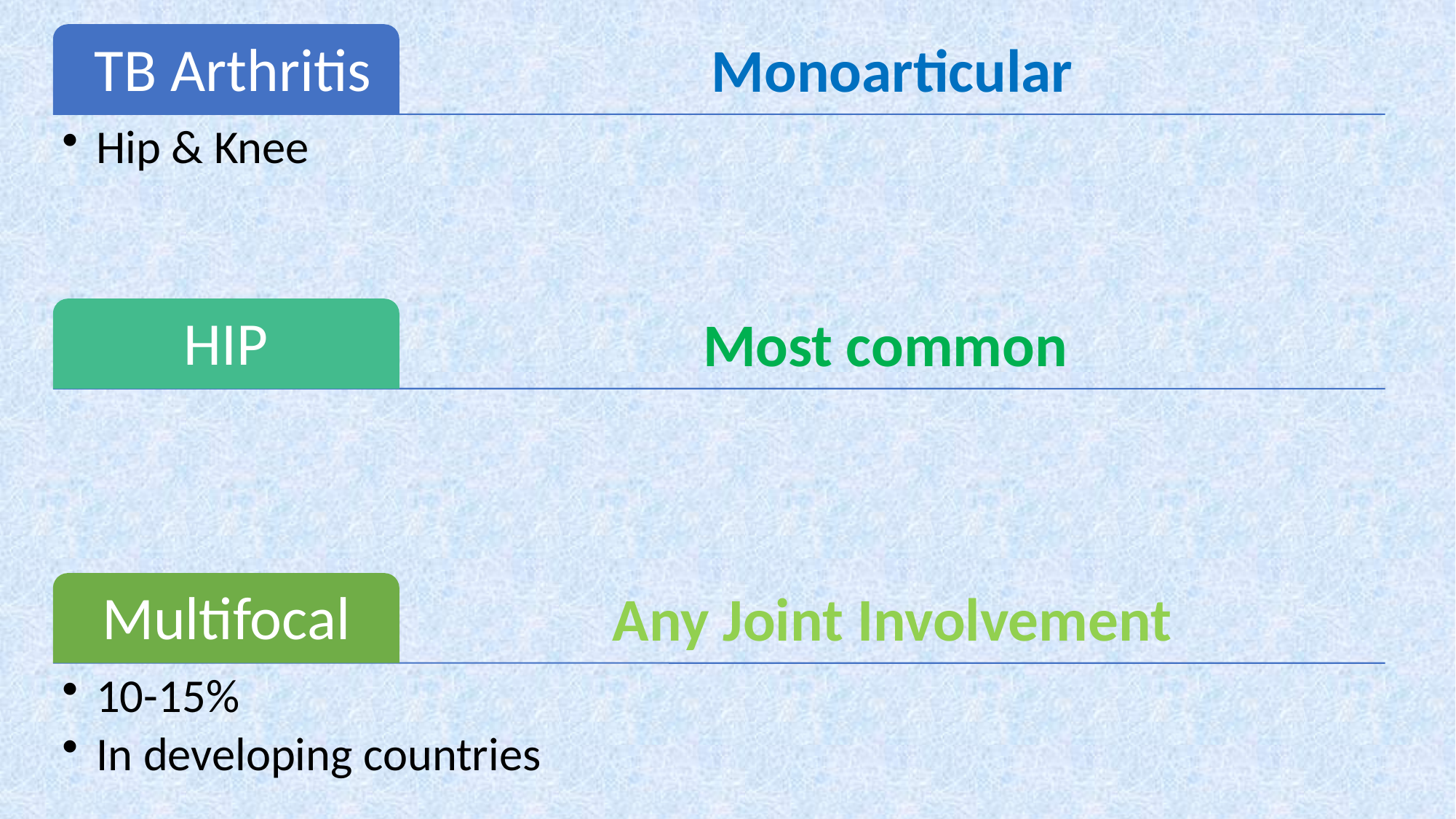

Monoarticular
 TB Arthritis
Hip & Knee
Most common
HIP

Any Joint Involvement
Multifocal
10-15%
In developing countries